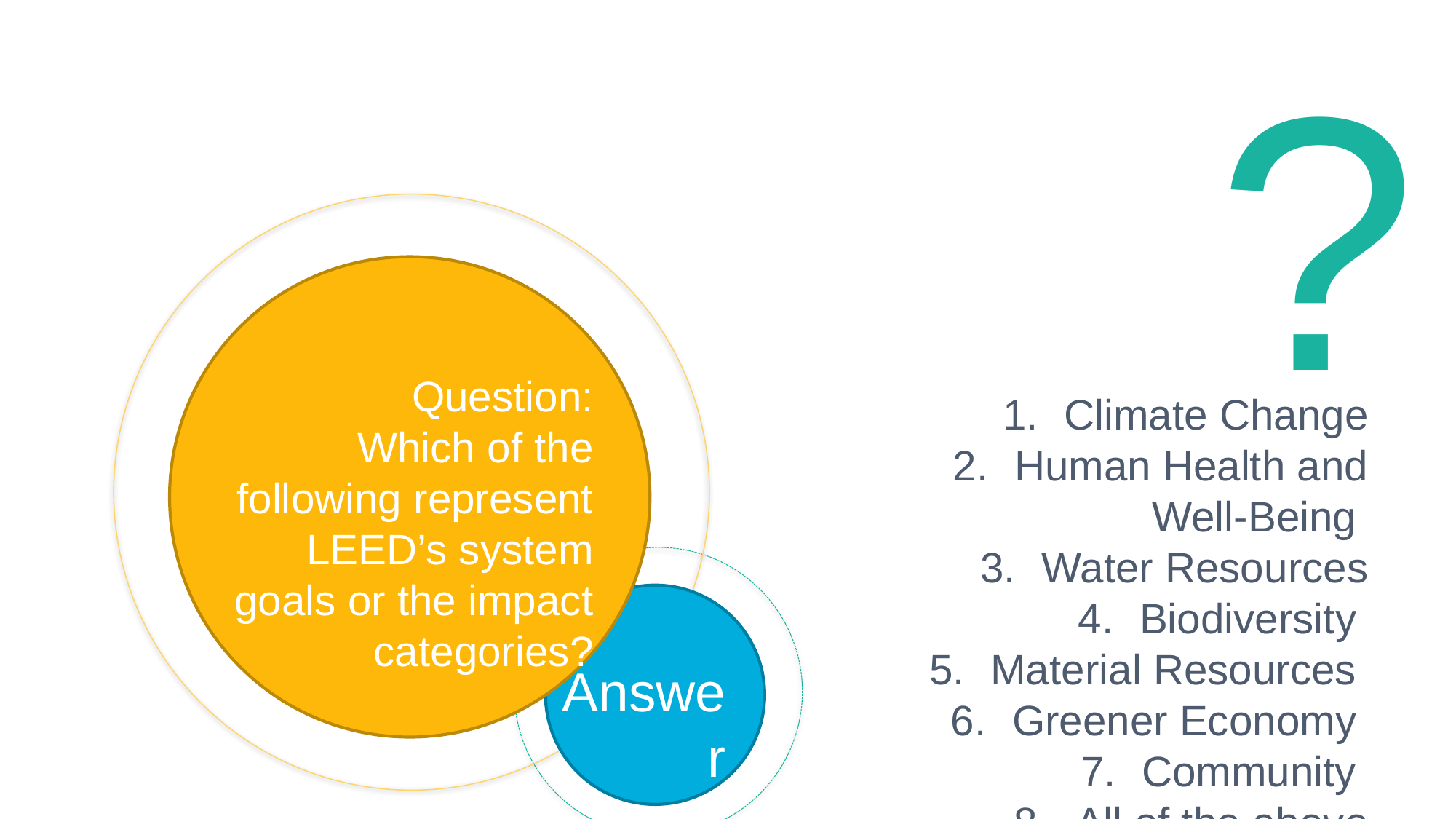

?

Question:
Which of the following represent LEED’s system goals or the impact categories?

Climate Change
Human Health and Well-Being
Water Resources
Biodiversity
Material Resources
Greener Economy
Community
All of the above

Answer